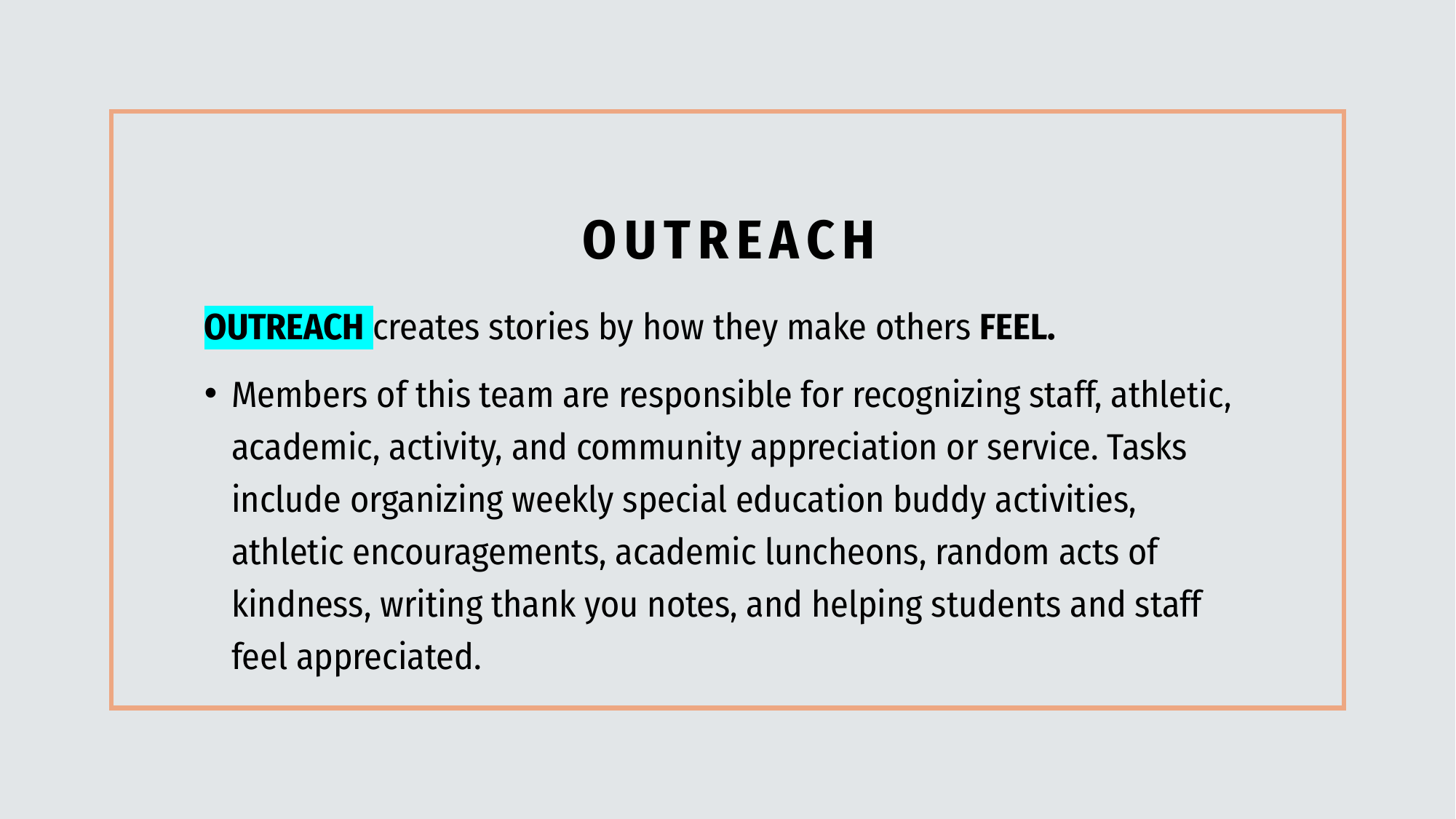

# Outreach
OUTREACH creates stories by how they make others FEEL.
Members of this team are responsible for recognizing staff, athletic, academic, activity, and community appreciation or service. Tasks include organizing weekly special education buddy activities, athletic encouragements, academic luncheons, random acts of kindness, writing thank you notes, and helping students and staff feel appreciated.